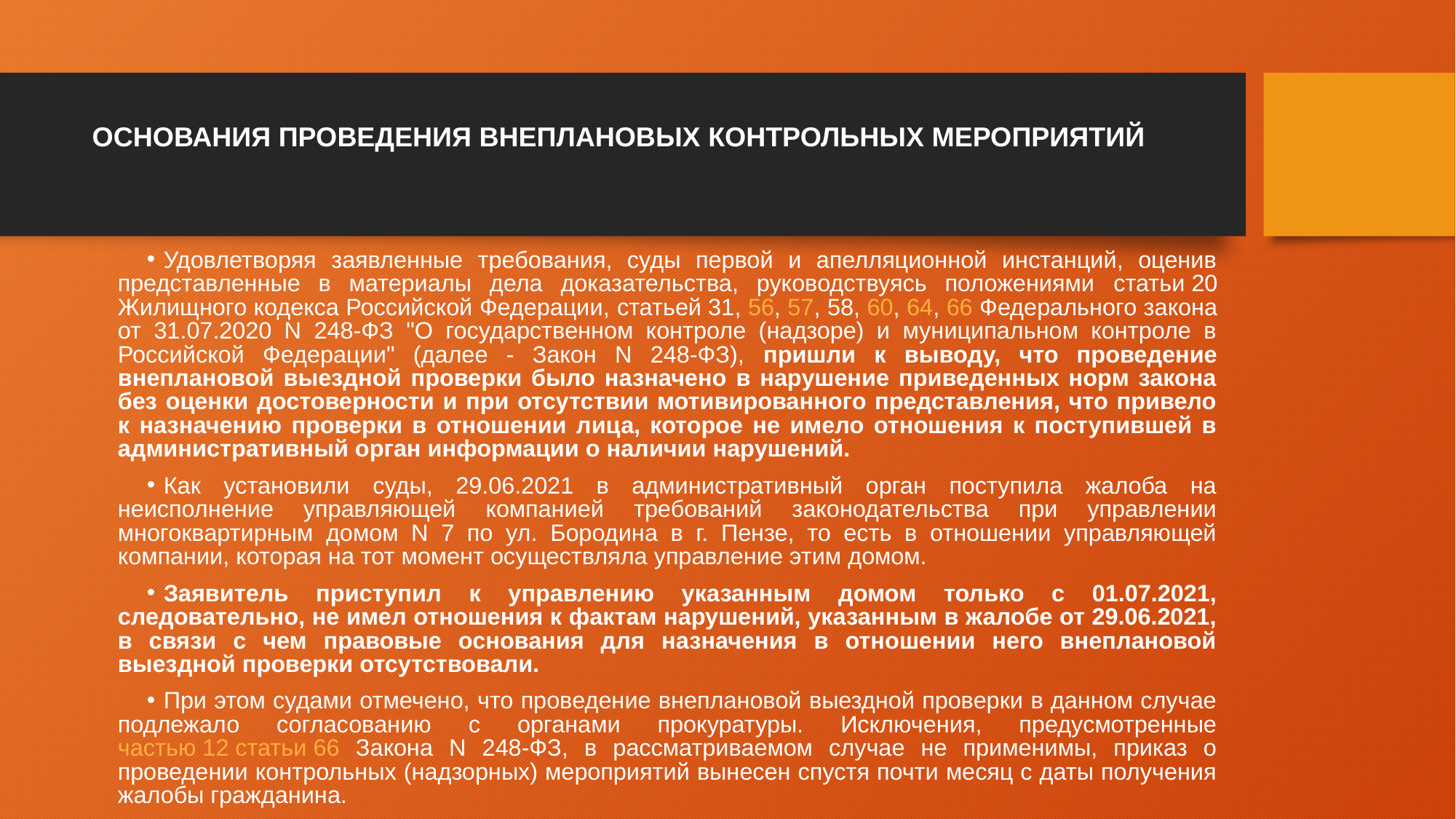

# ОСНОВАНИЯ ПРОВЕДЕНИЯ ВНЕПЛАНОВЫХ КОНТРОЛЬНЫХ МЕРОПРИЯТИЙ
Удовлетворяя заявленные требования, суды первой и апелляционной инстанций, оценив представленные в материалы дела доказательства, руководствуясь положениями статьи 20 Жилищного кодекса Российской Федерации, статьей 31, 56, 57, 58, 60, 64, 66 Федерального закона от 31.07.2020 N 248-ФЗ "О государственном контроле (надзоре) и муниципальном контроле в Российской Федерации" (далее - Закон N 248-ФЗ), пришли к выводу, что проведение внеплановой выездной проверки было назначено в нарушение приведенных норм закона без оценки достоверности и при отсутствии мотивированного представления, что привело к назначению проверки в отношении лица, которое не имело отношения к поступившей в административный орган информации о наличии нарушений.
Как установили суды, 29.06.2021 в административный орган поступила жалоба на неисполнение управляющей компанией требований законодательства при управлении многоквартирным домом N 7 по ул. Бородина в г. Пензе, то есть в отношении управляющей компании, которая на тот момент осуществляла управление этим домом.
Заявитель приступил к управлению указанным домом только с 01.07.2021, следовательно, не имел отношения к фактам нарушений, указанным в жалобе от 29.06.2021, в связи с чем правовые основания для назначения в отношении него внеплановой выездной проверки отсутствовали.
При этом судами отмечено, что проведение внеплановой выездной проверки в данном случае подлежало согласованию с органами прокуратуры. Исключения, предусмотренные частью 12 статьи 66 Закона N 248-ФЗ, в рассматриваемом случае не применимы, приказ о проведении контрольных (надзорных) мероприятий вынесен спустя почти месяц с даты получения жалобы гражданина.